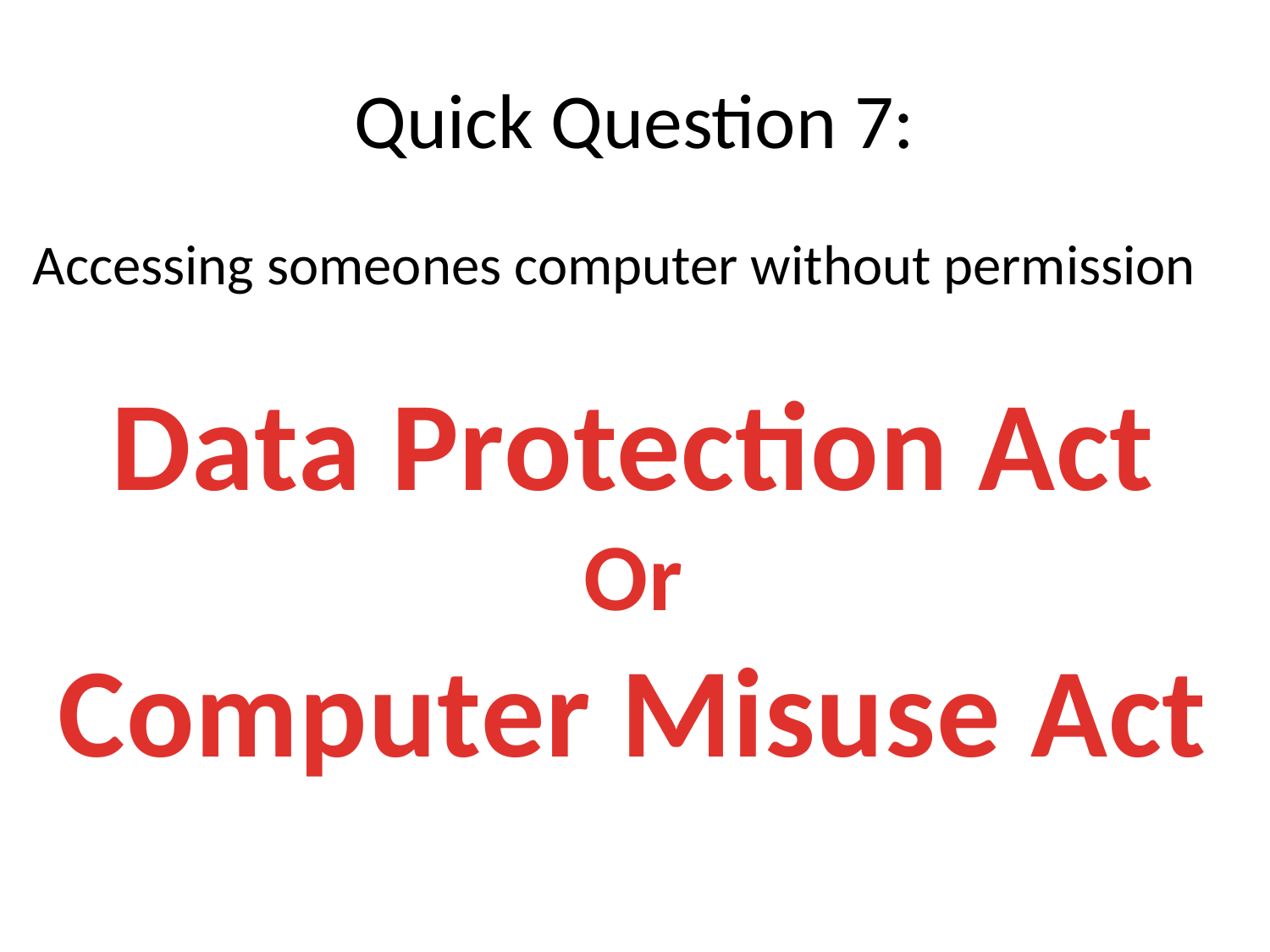

# Quick Question 7:
Accessing someones computer without permission
Data Protection Act
Or
Computer Misuse Act